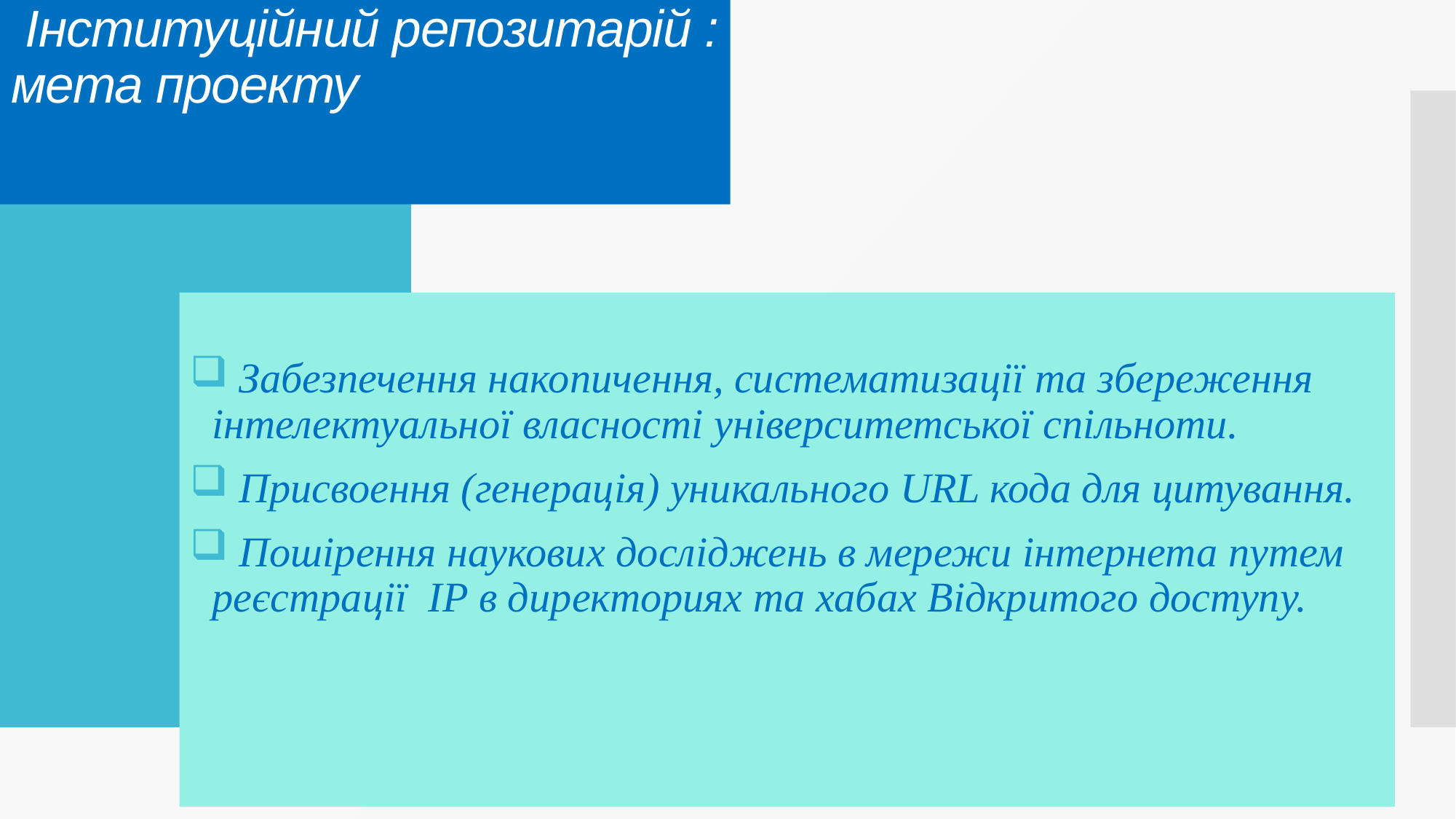

# Інституційний репозитарій : мета проекту
 Забезпечення накопичення, систематизації та збереження інтелектуальної власності університетської спільноти.
 Присвоення (генерація) уникального URL кода для цитування.
 Пошірення наукових досліджень в мережи інтернета путем реєстрації  ІР в директориях та хабах Відкритого доступу.